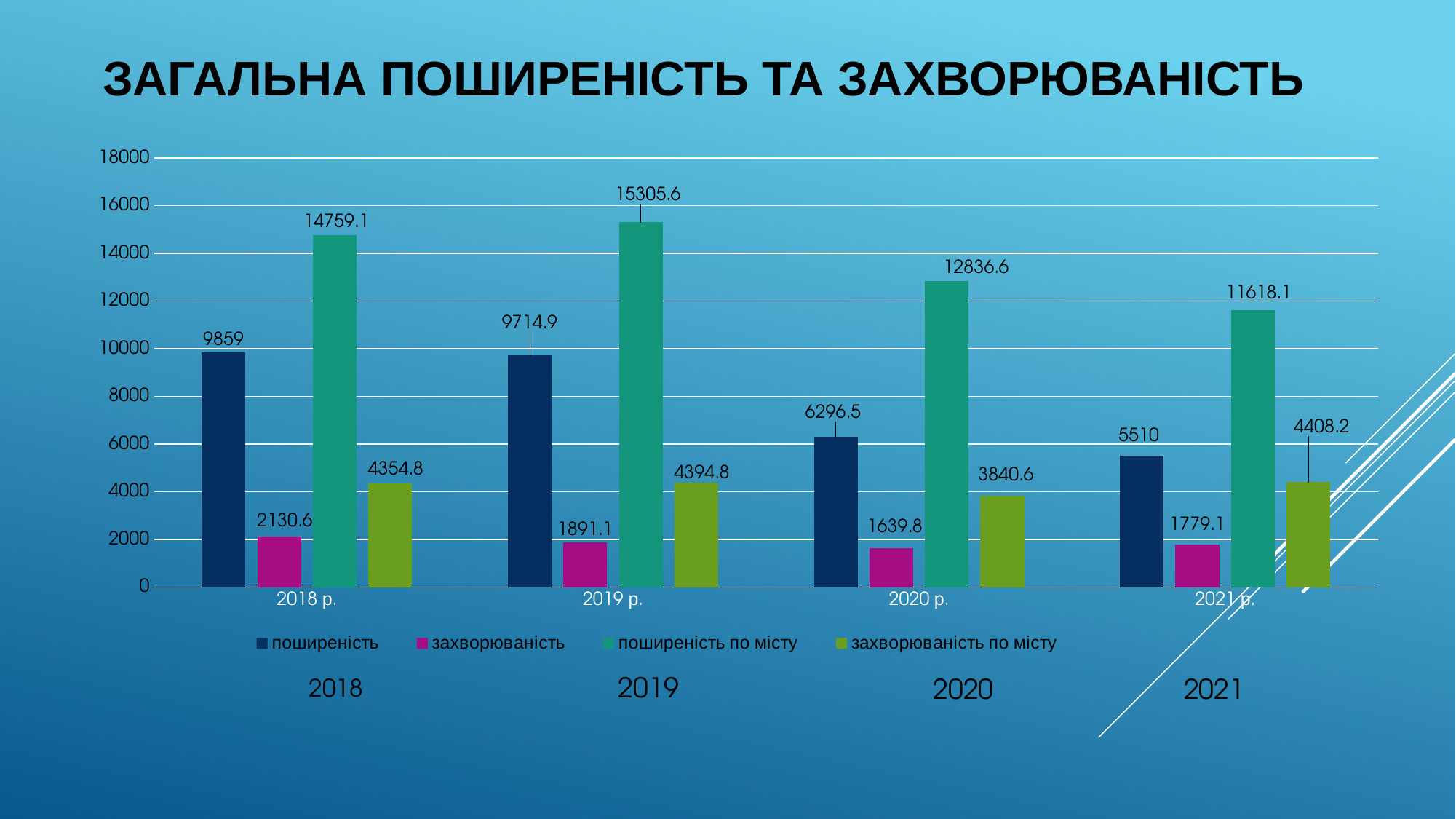

Загальна поширеність та захворюваність

### Chart

| Category | поширеність | захворюваність | поширеність по місту | захворюваність по місту |
|---|---|---|---|---|
| 2018 р. | 9859.0 | 2130.6 | 14759.1 | 4354.8 |
| 2019 р. | 9714.9 | 1891.1 | 15305.6 | 4394.8 |
| 2020 р. | 6296.5 | 1639.8 | 12836.6 | 3840.6 |
| 2021 р. | 5510.0 | 1779.1 | 11618.1 | 4408.2 |
2019
2020                         2021
2018